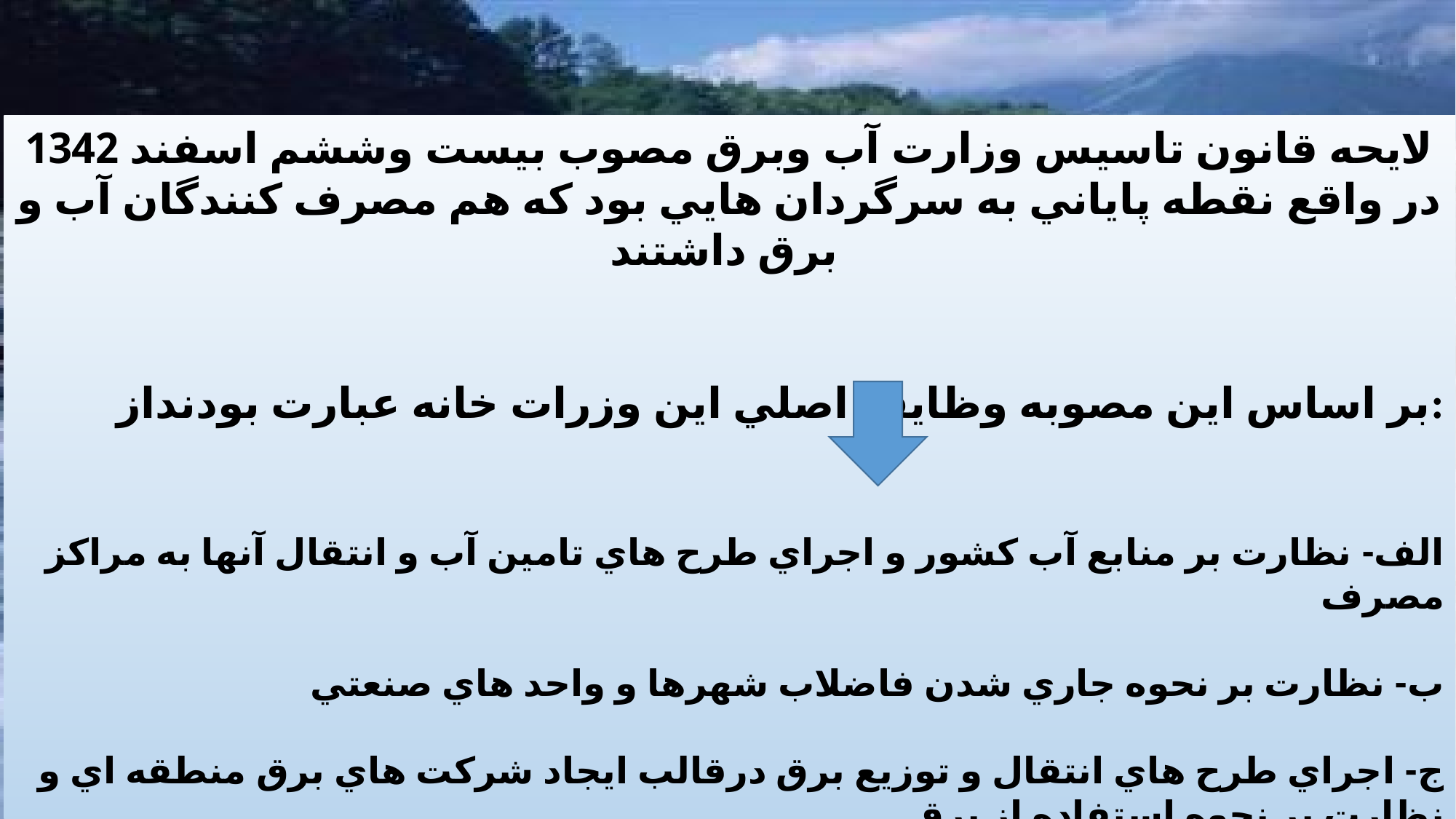

لايحه قانون تاسيس وزارت آب وبرق مصوب بيست وششم اسفند 1342 در واقع نقطه پاياني به سرگردان هايي بود كه هم مصرف كنندگان آب و برق داشتند

بر اساس اين مصوبه وظايف اصلي اين وزرات خانه عبارت بودنداز:

الف- نظارت بر منابع آب كشور و اجراي طرح هاي تامين آب و انتقال آنها به مراكز مصرف

ب- نظارت بر نحوه جاري شدن فاضلاب شهرها و واحد هاي صنعتي

ج- اجراي طرح هاي انتقال و توزيع برق درقالب ايجاد شركت هاي برق منطقه اي و نظارت بر نحوه استفاده از برق